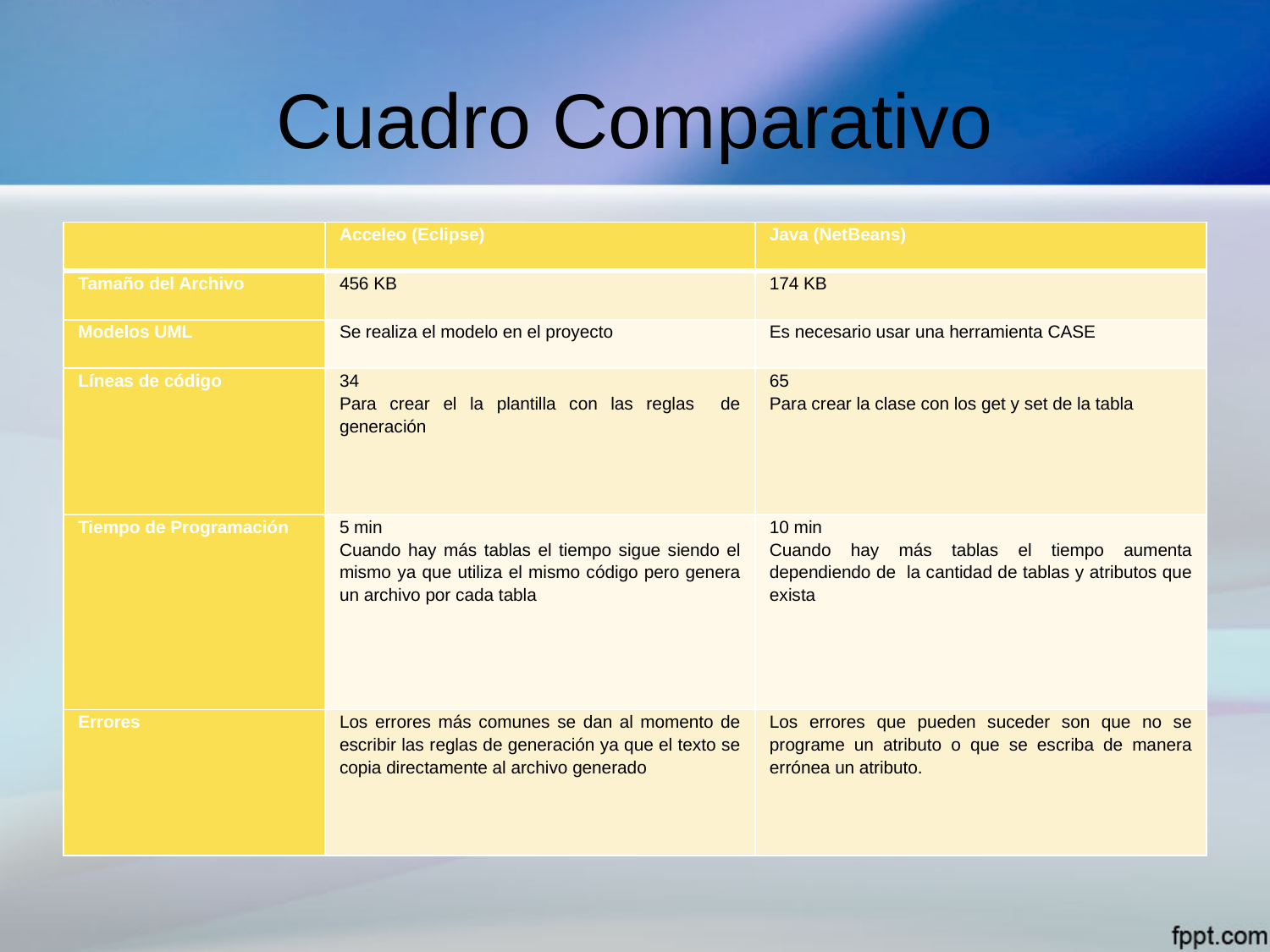

# Cuadro Comparativo
|  | Acceleo (Eclipse) | Java (NetBeans) |
| --- | --- | --- |
| Tamaño del Archivo | 456 KB | 174 KB |
| Modelos UML | Se realiza el modelo en el proyecto | Es necesario usar una herramienta CASE |
| Líneas de código | 34 Para crear el la plantilla con las reglas de generación | 65 Para crear la clase con los get y set de la tabla |
| Tiempo de Programación | 5 min Cuando hay más tablas el tiempo sigue siendo el mismo ya que utiliza el mismo código pero genera un archivo por cada tabla | 10 min Cuando hay más tablas el tiempo aumenta dependiendo de la cantidad de tablas y atributos que exista |
| Errores | Los errores más comunes se dan al momento de escribir las reglas de generación ya que el texto se copia directamente al archivo generado | Los errores que pueden suceder son que no se programe un atributo o que se escriba de manera errónea un atributo. |